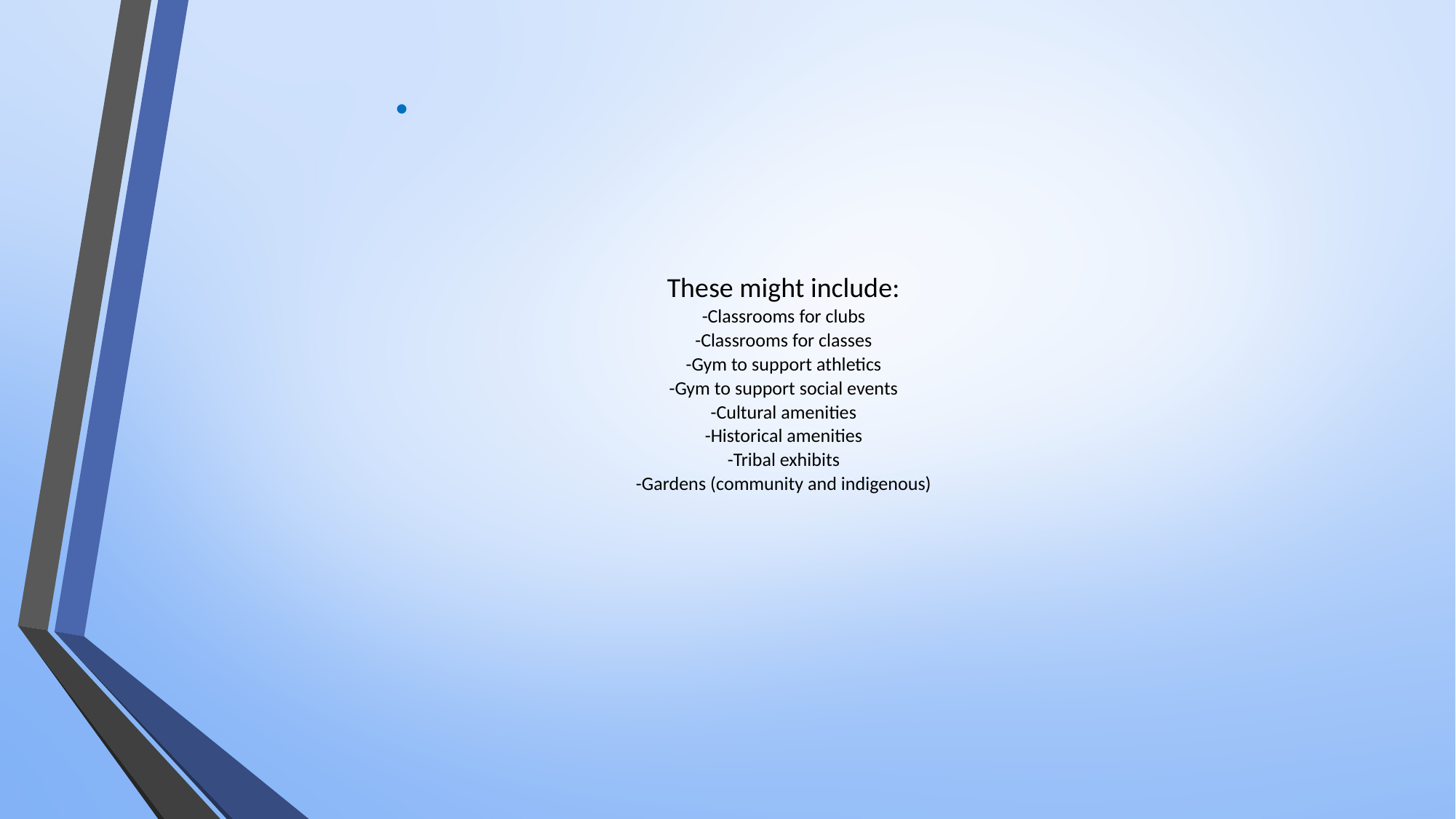

# These might include: -Classrooms for clubs -Classrooms for classes -Gym to support athletics -Gym to support social events -Cultural amenities -Historical amenities -Tribal exhibits -Gardens (community and indigenous)